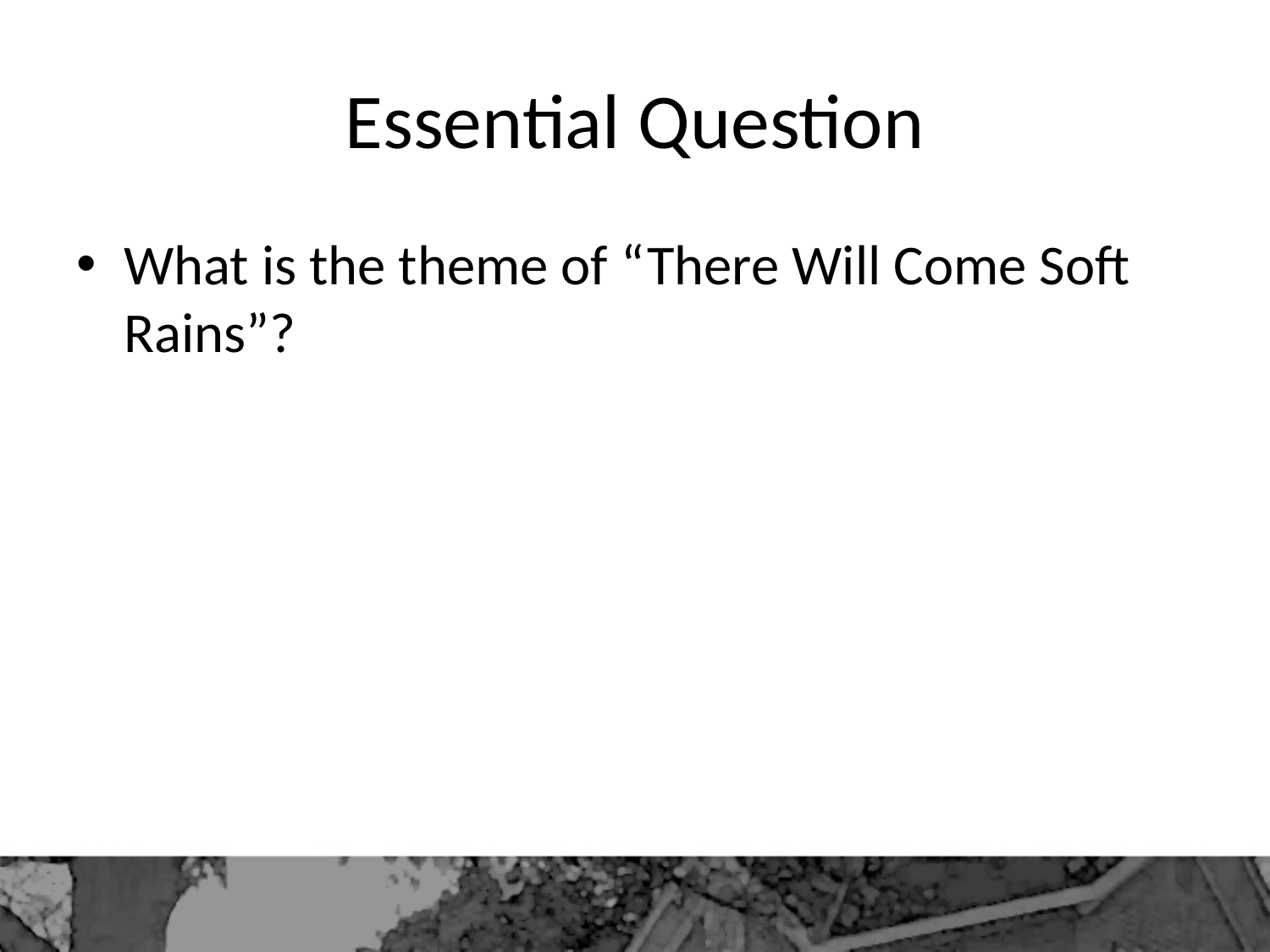

# Essential Question
What is the theme of “There Will Come Soft Rains”?